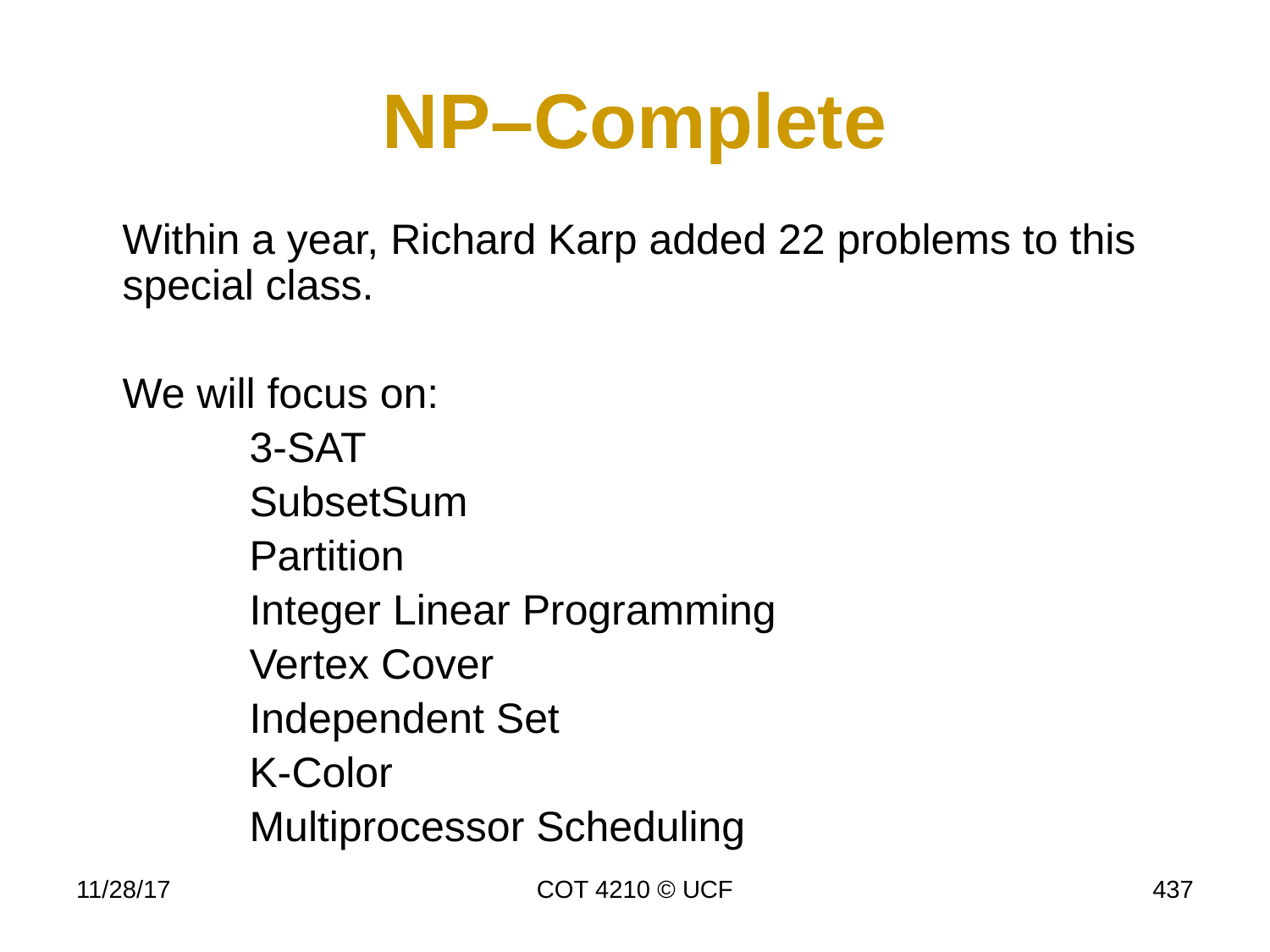

# NP–Complete
	Within a year, Richard Karp added 22 problems to this special class.

	We will focus on:
		3-SAT
		SubsetSum
		Partition
		Integer Linear Programming
		Vertex Cover
		Independent Set
		K-Color
		Multiprocessor Scheduling

11/28/17
COT 4210 © UCF
437